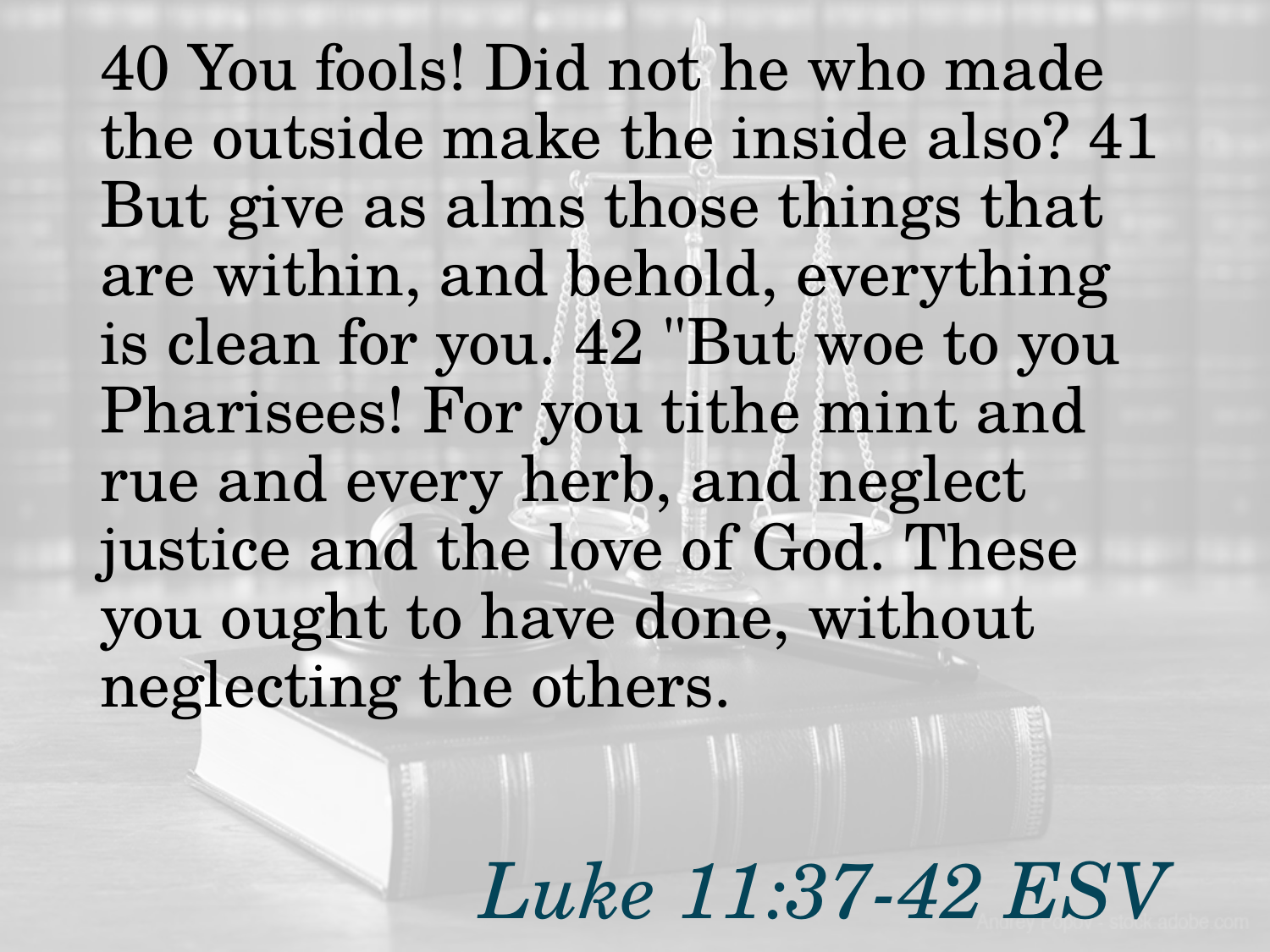

40 You fools! Did not he who made the outside make the inside also? 41 But give as alms those things that are within, and behold, everything is clean for you. 42 "But woe to you Pharisees! For you tithe mint and rue and every herb, and neglect justice and the love of God. These you ought to have done, without neglecting the others.
# Luke 11:37-42 ESV